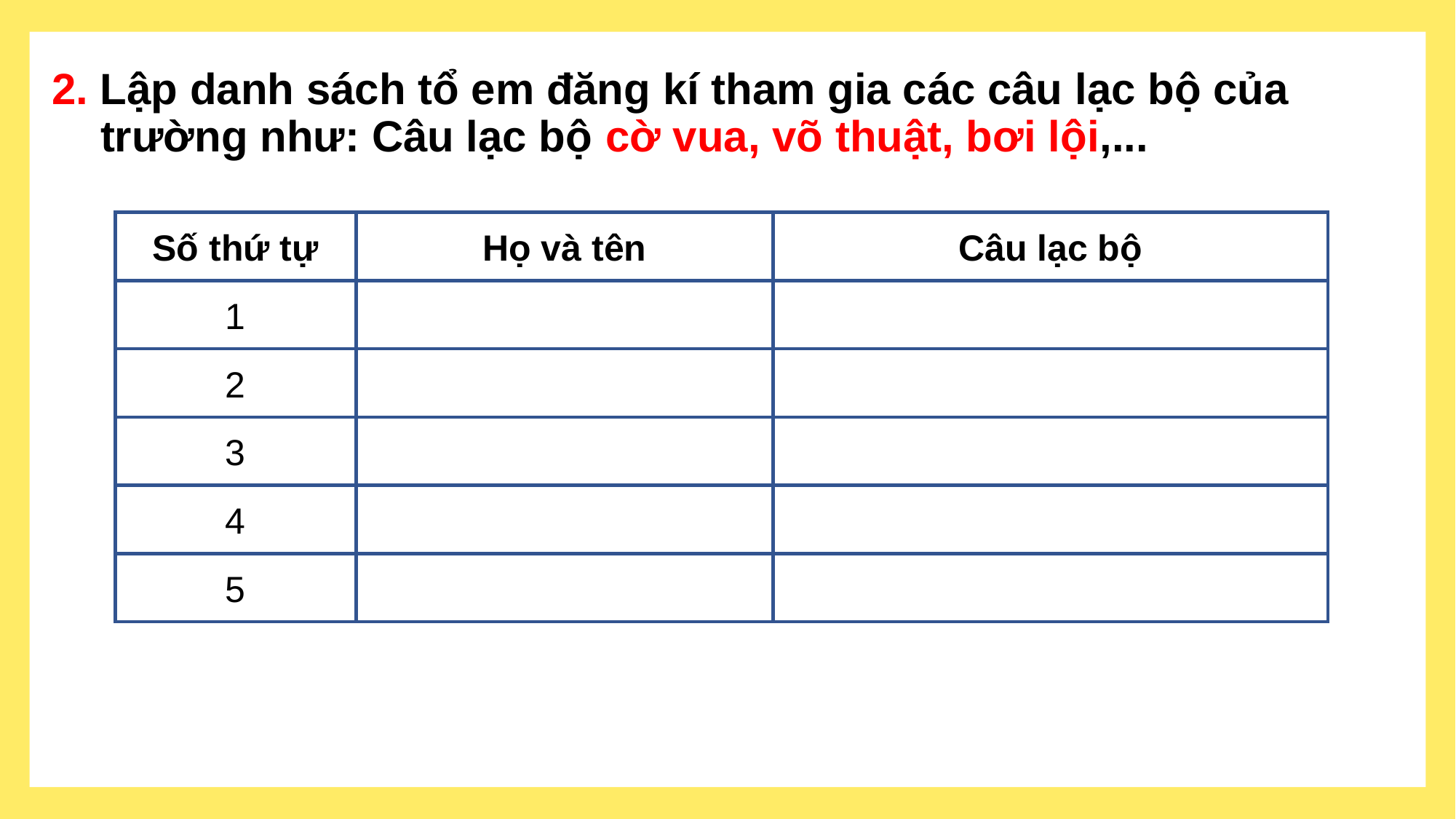

# 2. Lập danh sách tổ em đăng kí tham gia các câu lạc bộ của trường như: Câu lạc bộ cờ vua, võ thuật, bơi lội,...
Số thứ tự
Họ và tên
Câu lạc bộ
1

2

3

4

5